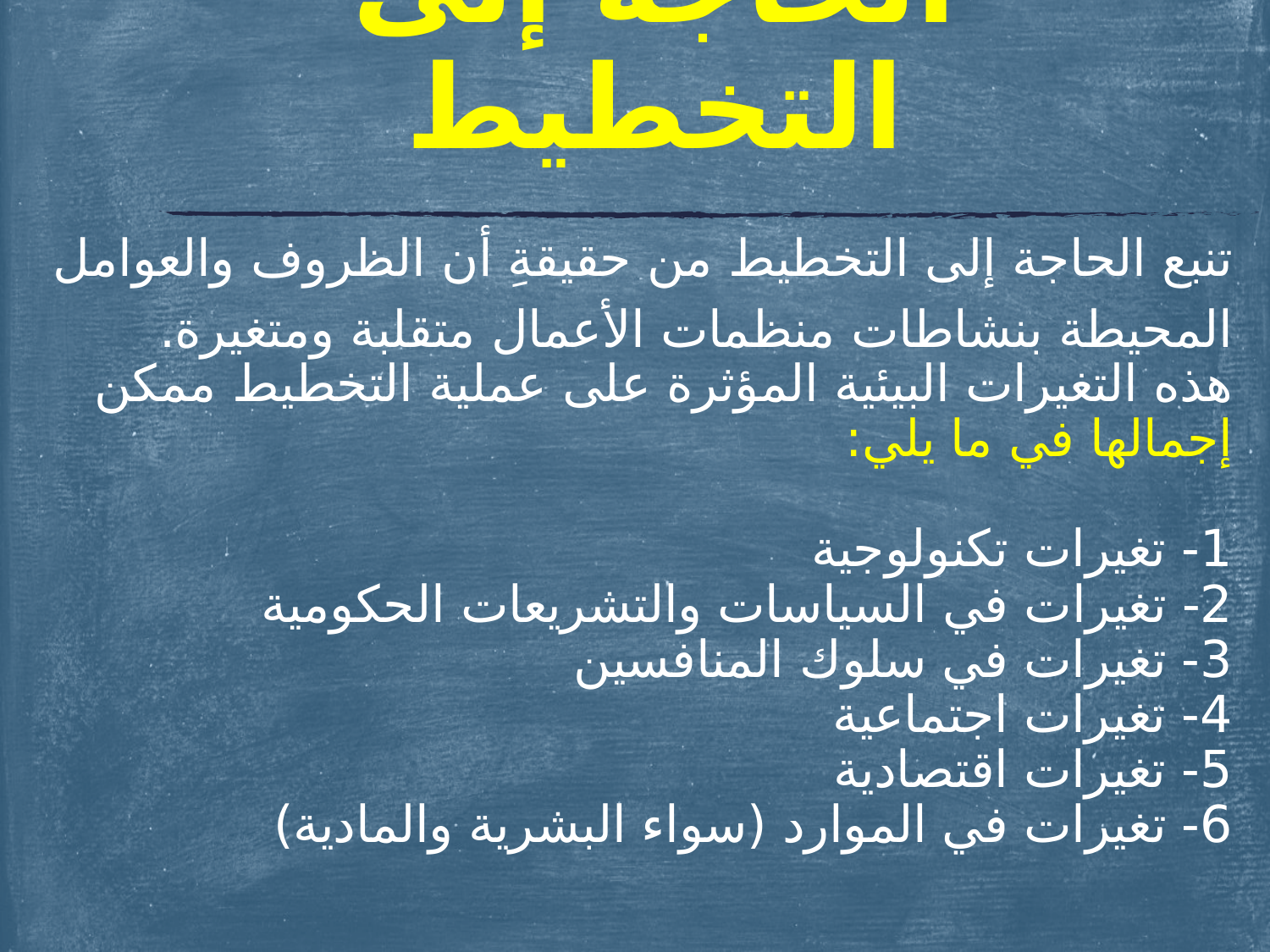

# الحاجة إلى التخطيط
تنبع الحاجة إلى التخطيط من حقيقةِ أن الظروف والعوامل
المحيطة بنشاطات منظمات الأعمال متقلبة ومتغيرة.
هذه التغيرات البيئية المؤثرة على عملية التخطيط ممكن إجمالها في ما يلي:
1- تغيرات تكنولوجية
2- تغيرات في السياسات والتشريعات الحكومية
3- تغيرات في سلوك المنافسين
4- تغيرات اجتماعية
5- تغيرات اقتصادية
6- تغيرات في الموارد (سواء البشرية والمادية)